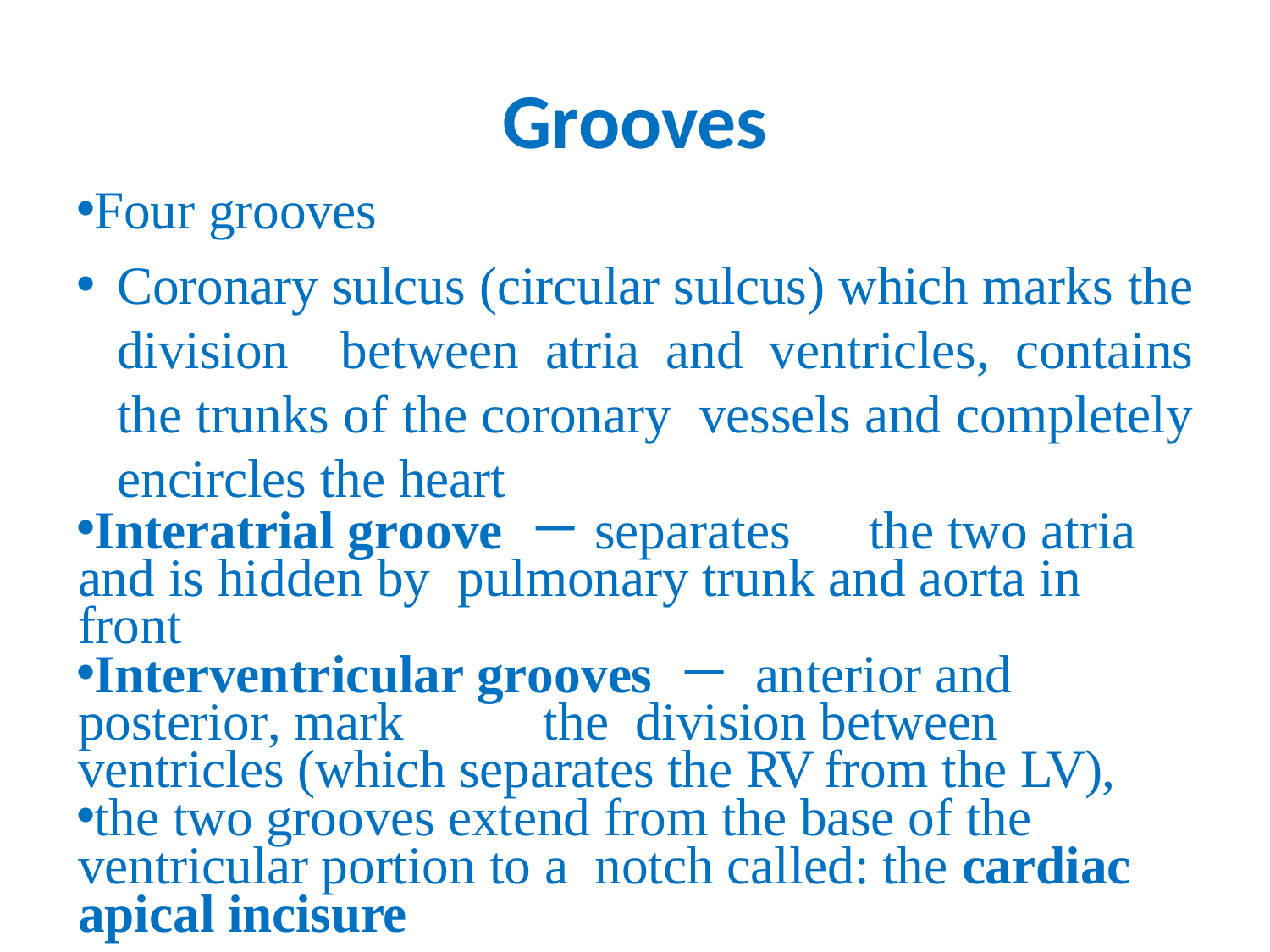

# Grooves
Four grooves
Coronary sulcus (circular sulcus) which marks the division  between atria and ventricles, contains the trunks of the coronary  vessels and completely encircles the heart
Interatrial groove －separates	the	two atria and is hidden by  pulmonary trunk and aorta in front
Interventricular grooves － anterior and posterior, mark	the  division between ventricles (which separates the RV from the LV),
the two grooves extend from the base of the ventricular portion to a  notch called: the cardiac apical incisure